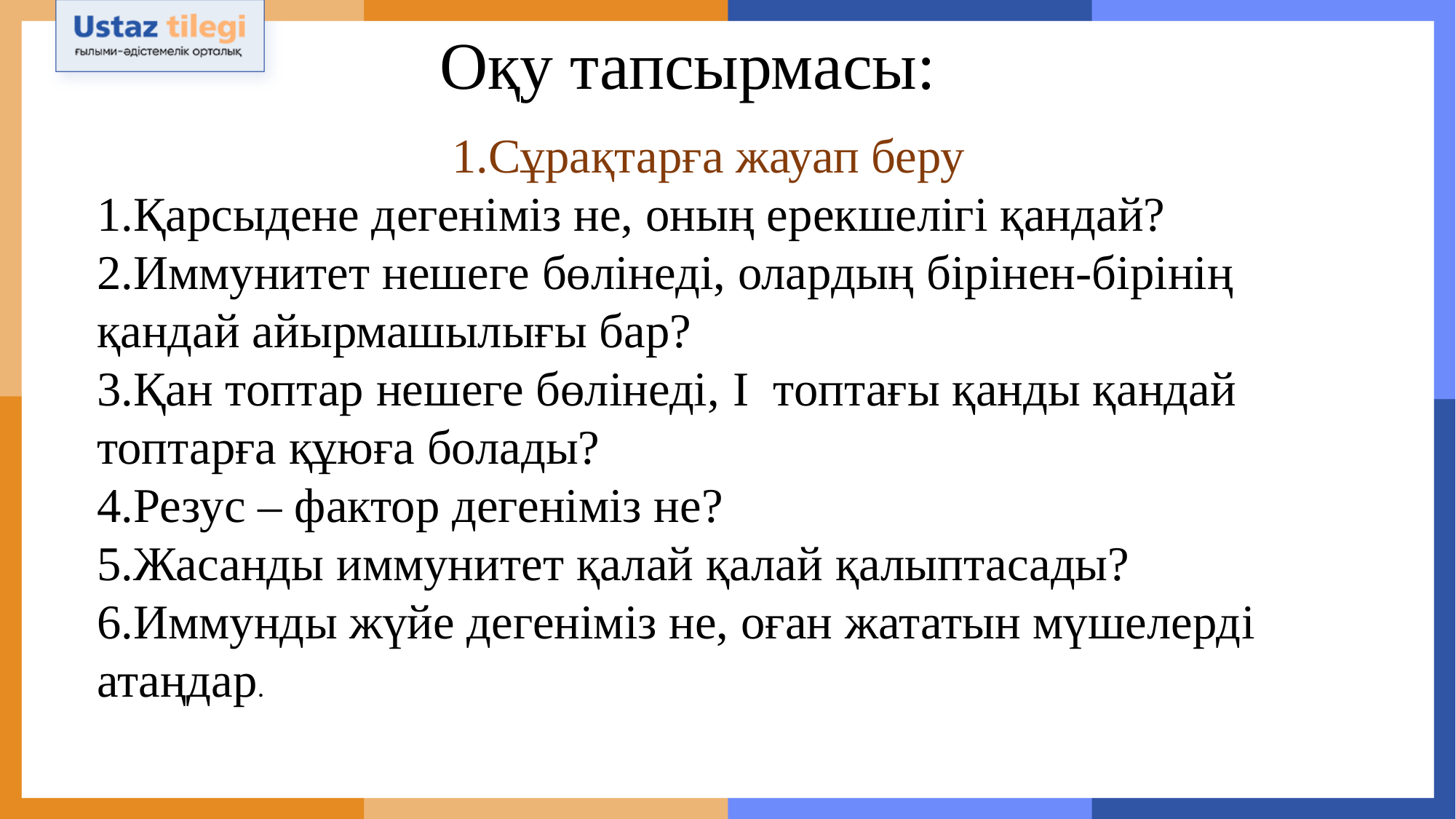

# Оқу тапсырмасы:
1.Сұрақтарға жауап беру
1.Қарсыдене дегеніміз не, оның ерекшелігі қандай?
2.Иммунитет нешеге бөлінеді, олардың бірінен-бірінің қандай айырмашылығы бар?
3.Қан топтар нешеге бөлінеді, I  топтағы қанды қандай топтарға құюға болады?
4.Резус – фактор дегеніміз не?
5.Жасанды иммунитет қалай қалай қалыптасады?
6.Иммунды жүйе дегеніміз не, оған жататын мүшелерді атаңдар.